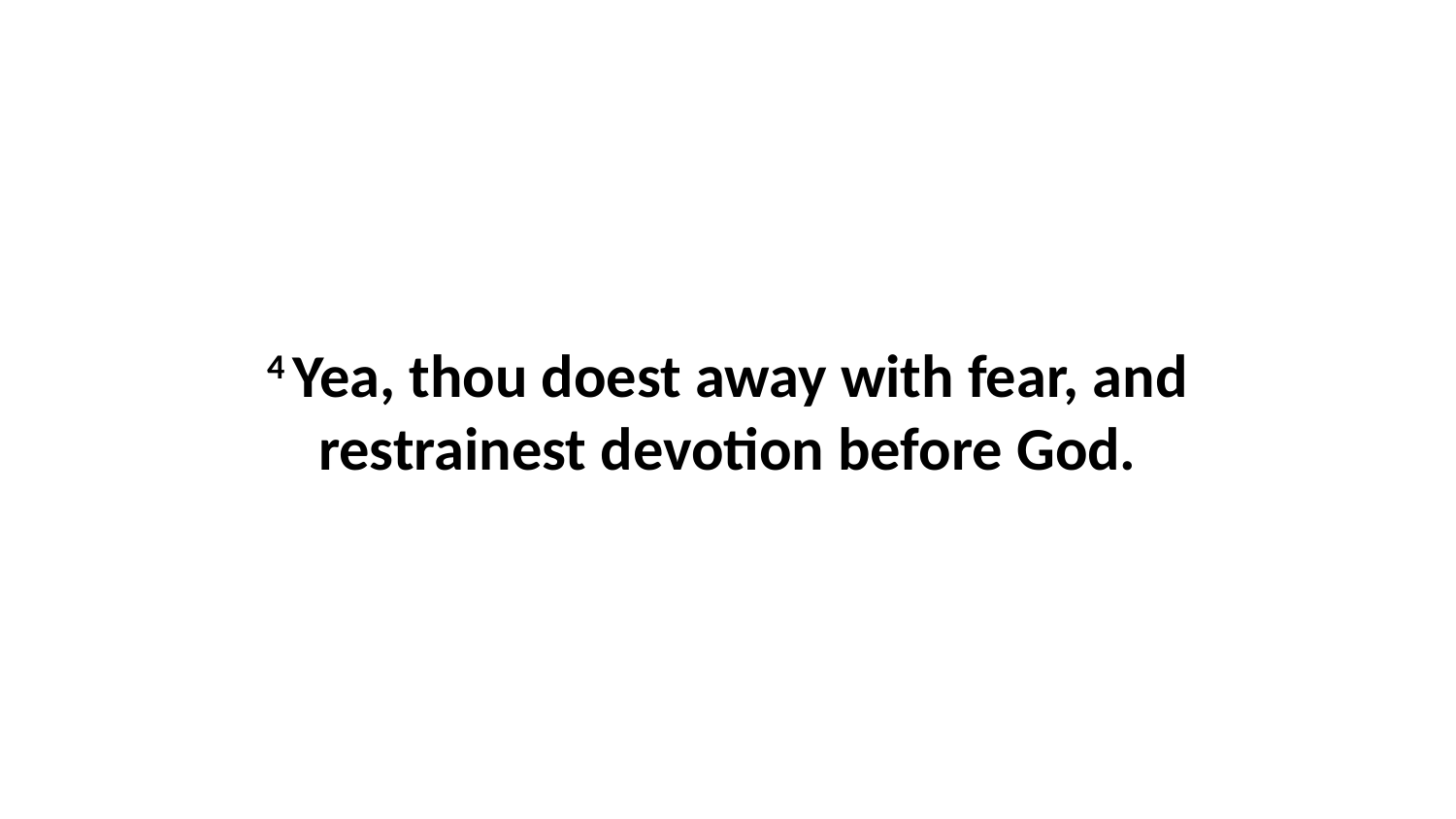

4 Yea, thou doest away with fear, and restrainest devotion before God.